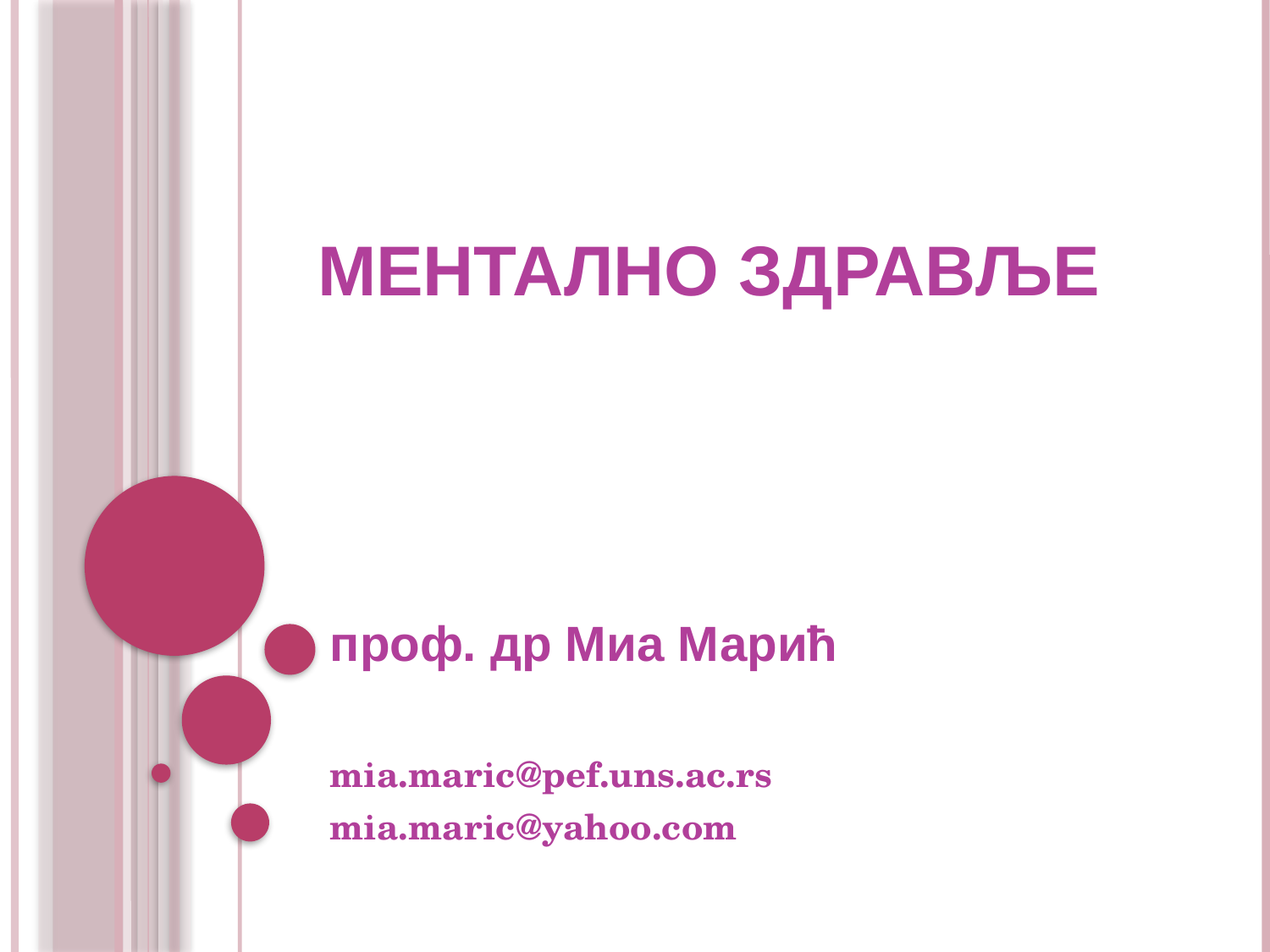

# Ментално здравље
проф. др Миа Марић

mia.maric@pef.uns.ac.rs
mia.maric@yahoo.com